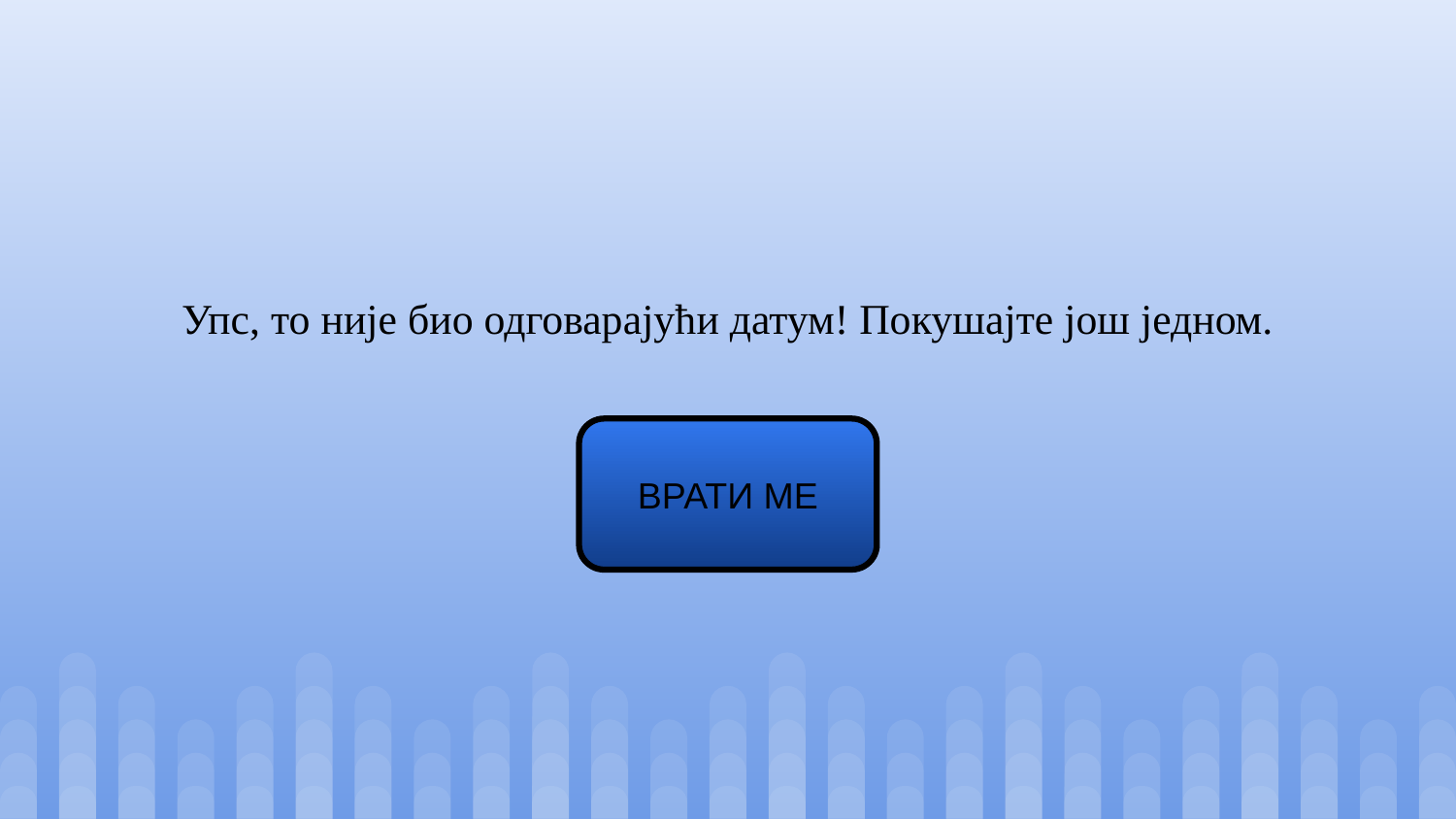

Упс, то није био одговарајући датум! Покушајте још једном.
ВРАТИ МЕ